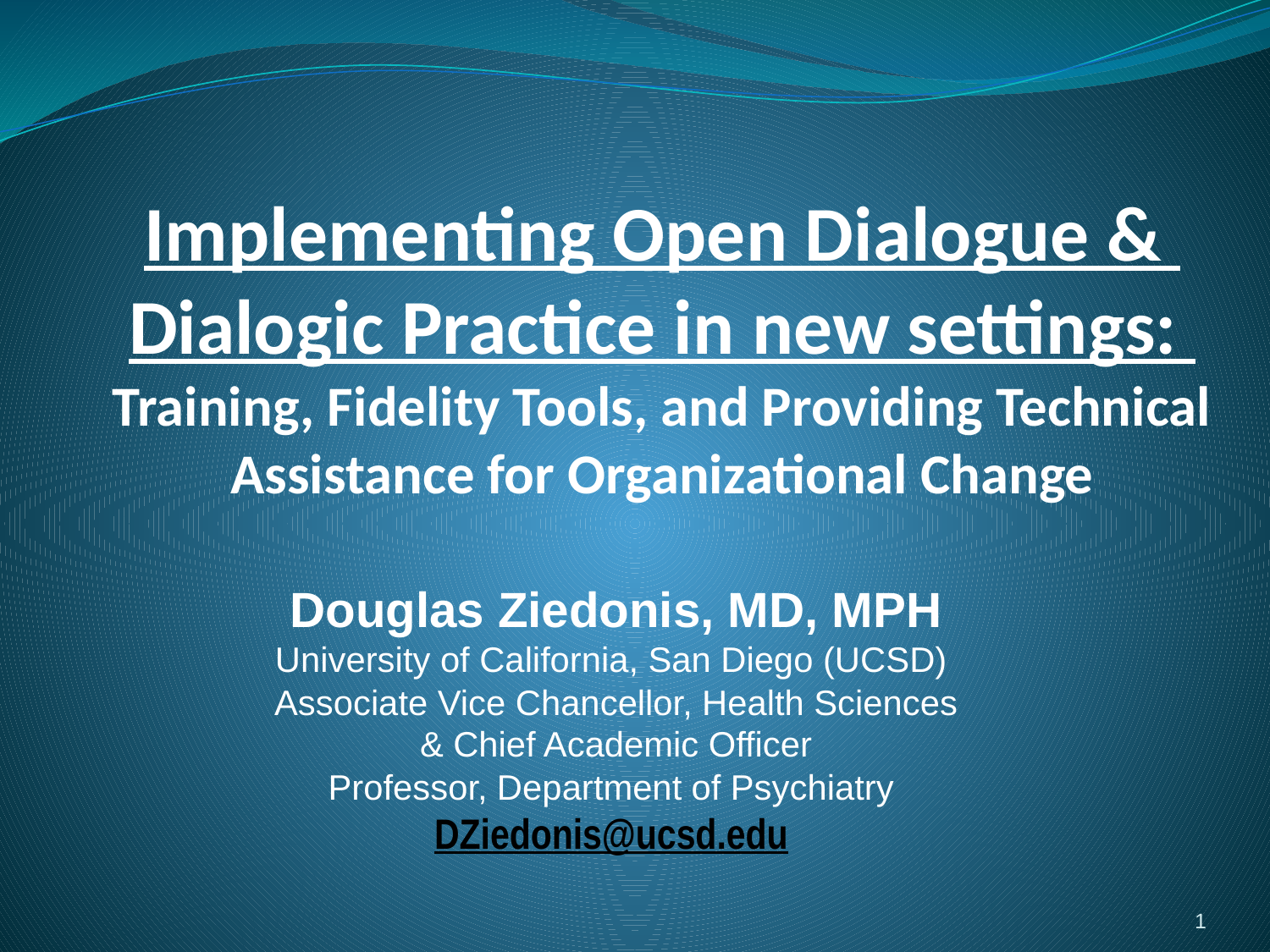

# Implementing Open Dialogue & Dialogic Practice in new settings: Training, Fidelity Tools, and Providing Technical Assistance for Organizational Change
Douglas Ziedonis, MD, MPH
University of California, San Diego (UCSD)
Associate Vice Chancellor, Health Sciences
& Chief Academic Officer
Professor, Department of Psychiatry
DZiedonis@ucsd.edu
1